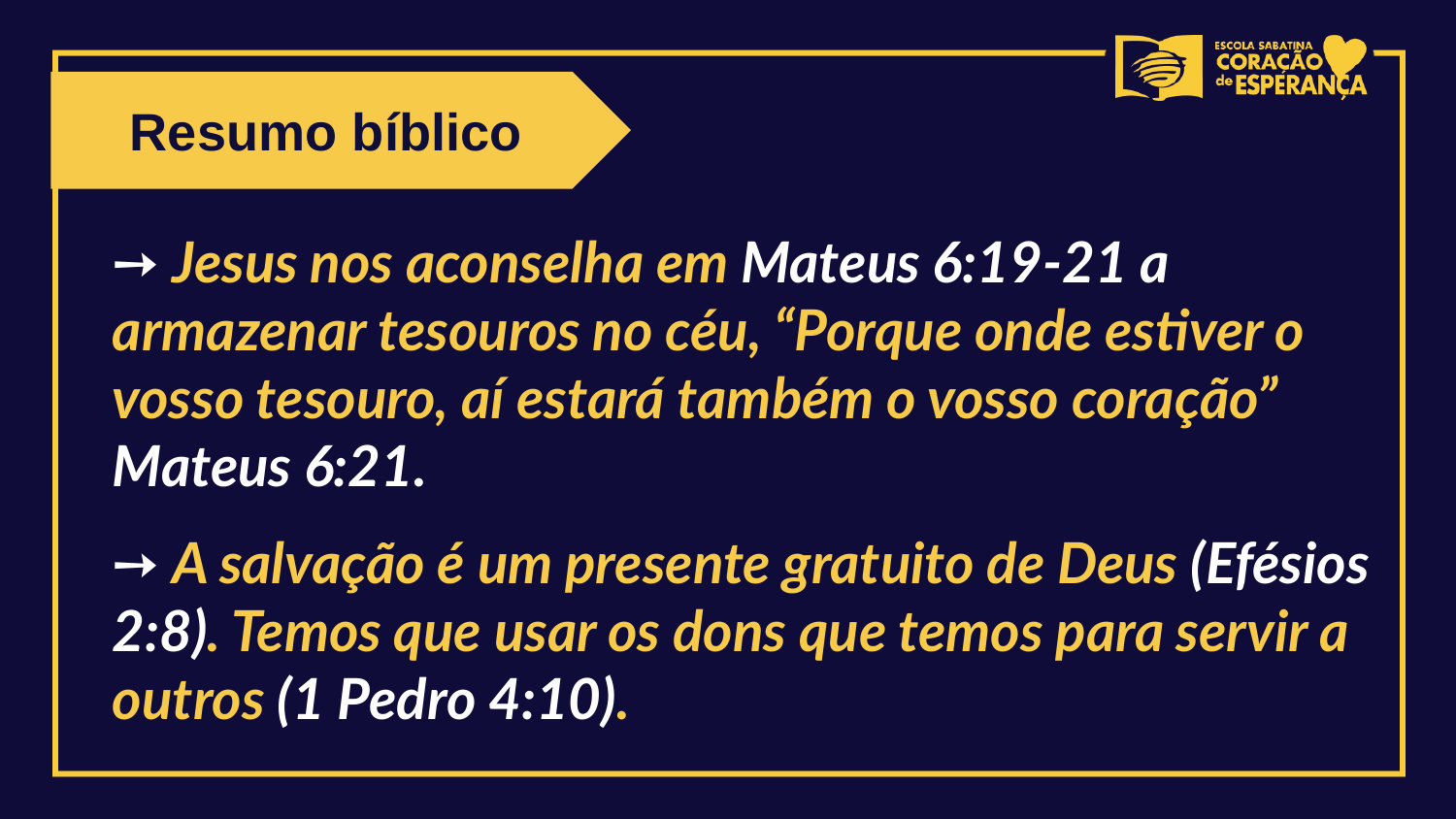

Resumo bíblico
➙ Jesus nos aconselha em Mateus 6:19-21 a armazenar tesouros no céu, “Porque onde estiver o vosso tesouro, aí estará também o vosso coração” Mateus 6:21.

➙ A salvação é um presente gratuito de Deus (Efésios 2:8). Temos que usar os dons que temos para servir a outros (1 Pedro 4:10).